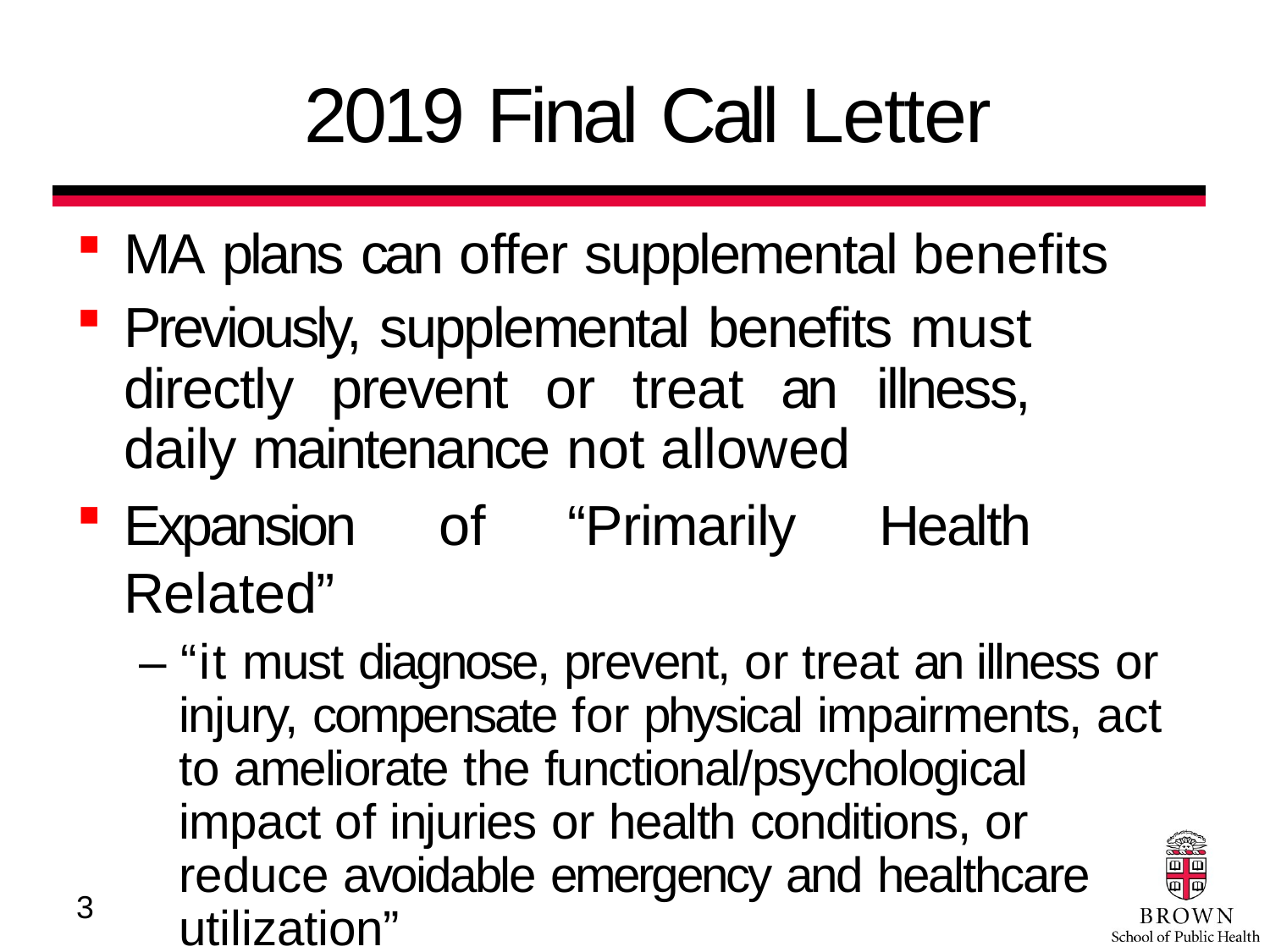

# 2019 Final Call Letter
MA plans can offer supplemental benefits
Previously, supplemental benefits must directly prevent or treat an illness, daily maintenance not allowed
Expansion of “Primarily Health Related”
– “it must diagnose, prevent, or treat an illness or injury, compensate for physical impairments, act to ameliorate the functional/psychological impact of injuries or health conditions, or reduce avoidable emergency and healthcare utilization”
3